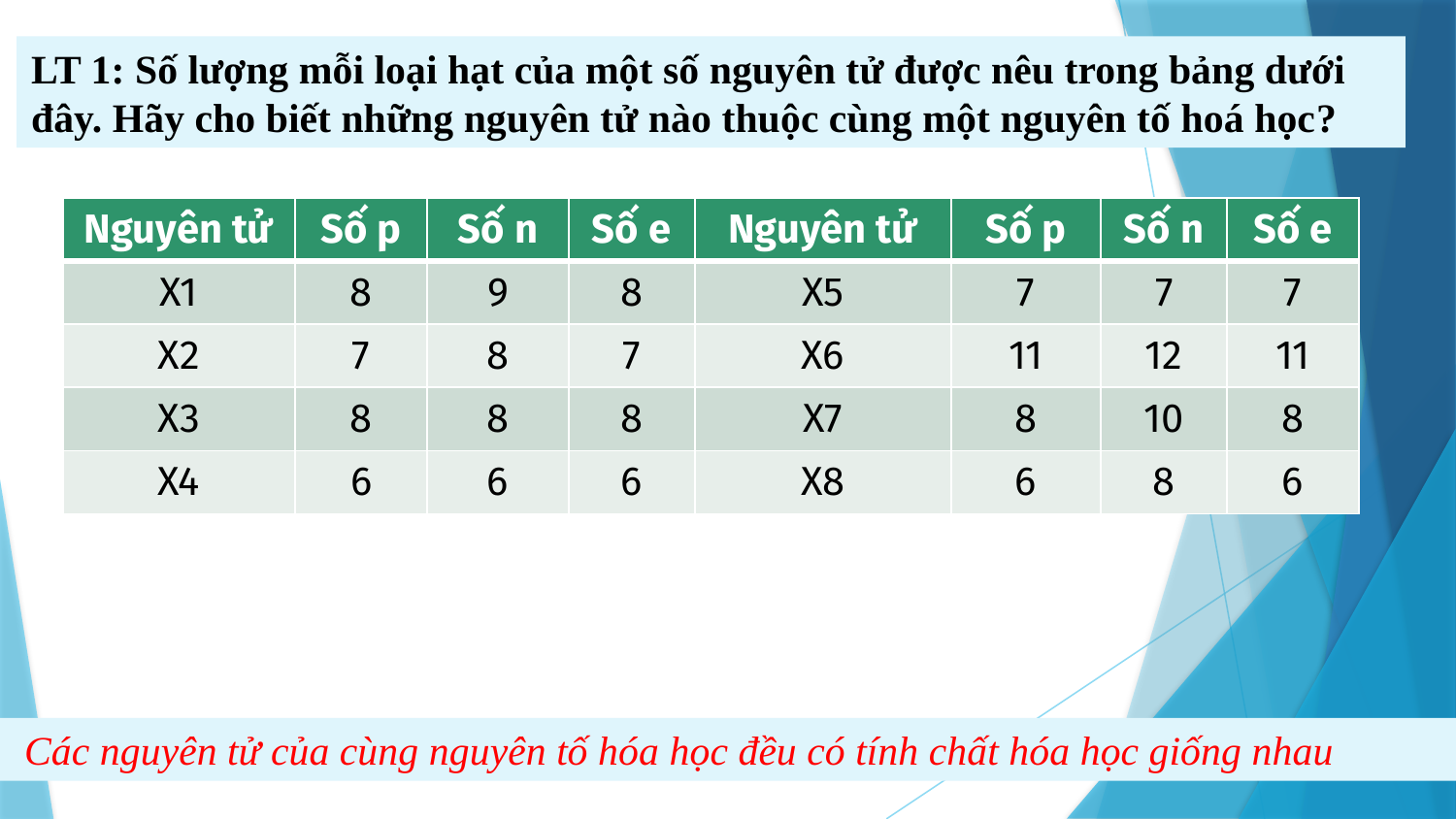

LT 1: Số lượng mỗi loại hạt của một số nguyên tử được nêu trong bảng dưới đây. Hãy cho biết những nguyên tử nào thuộc cùng một nguyên tố hoá học?
| Nguyên tử | Số p | Số n | Số e | Nguyên tử | Số p | Số n | Số e |
| --- | --- | --- | --- | --- | --- | --- | --- |
| X1 | 8 | 9 | 8 | X5 | 7 | 7 | 7 |
| X2 | 7 | 8 | 7 | X6 | 11 | 12 | 11 |
| X3 | 8 | 8 | 8 | X7 | 8 | 10 | 8 |
| X4 | 6 | 6 | 6 | X8 | 6 | 8 | 6 |

 Các nguyên tử của cùng nguyên tố hóa học đều có tính chất hóa học giống nhau